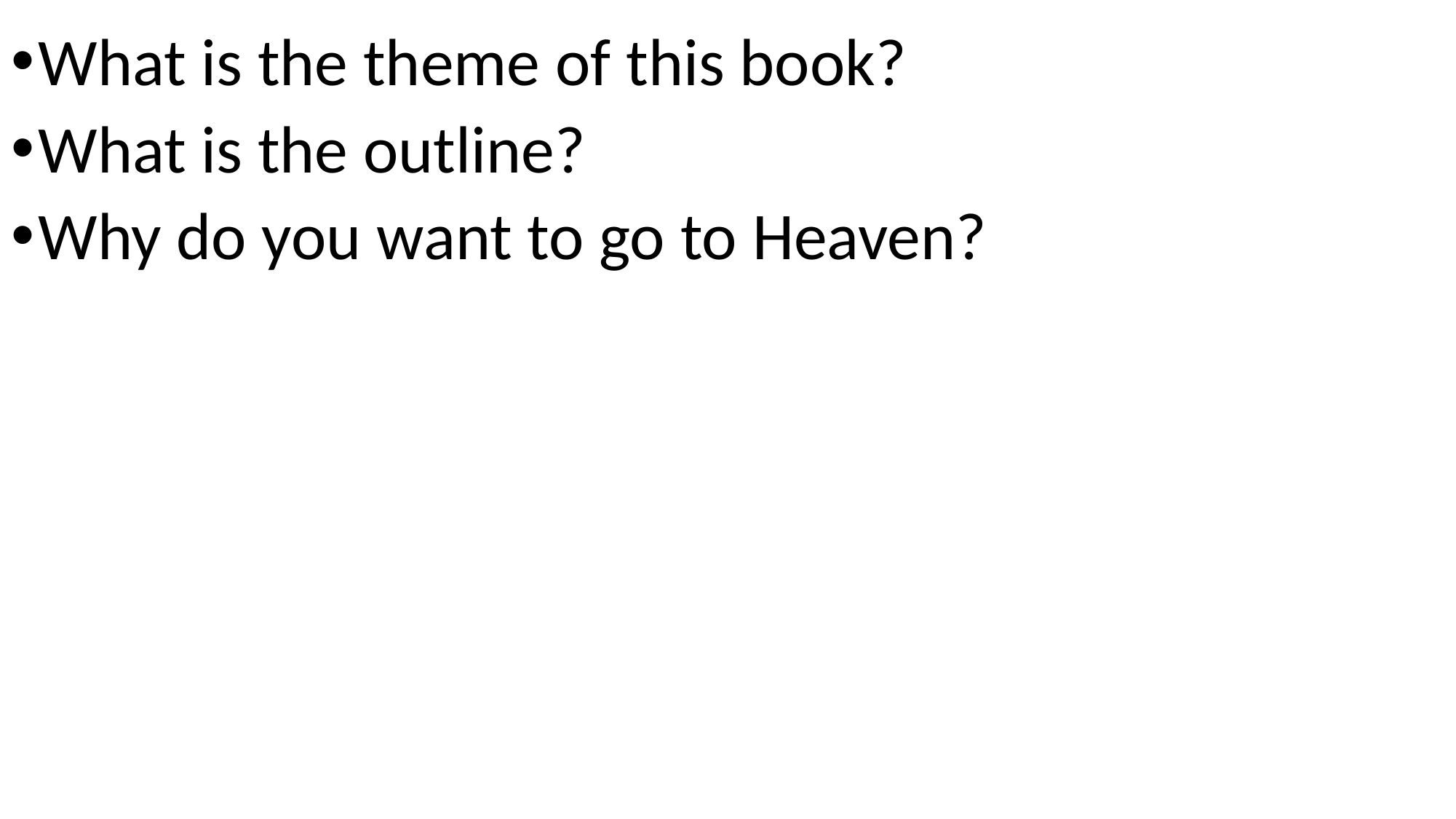

What is the theme of this book?
What is the outline?
Why do you want to go to Heaven?

#